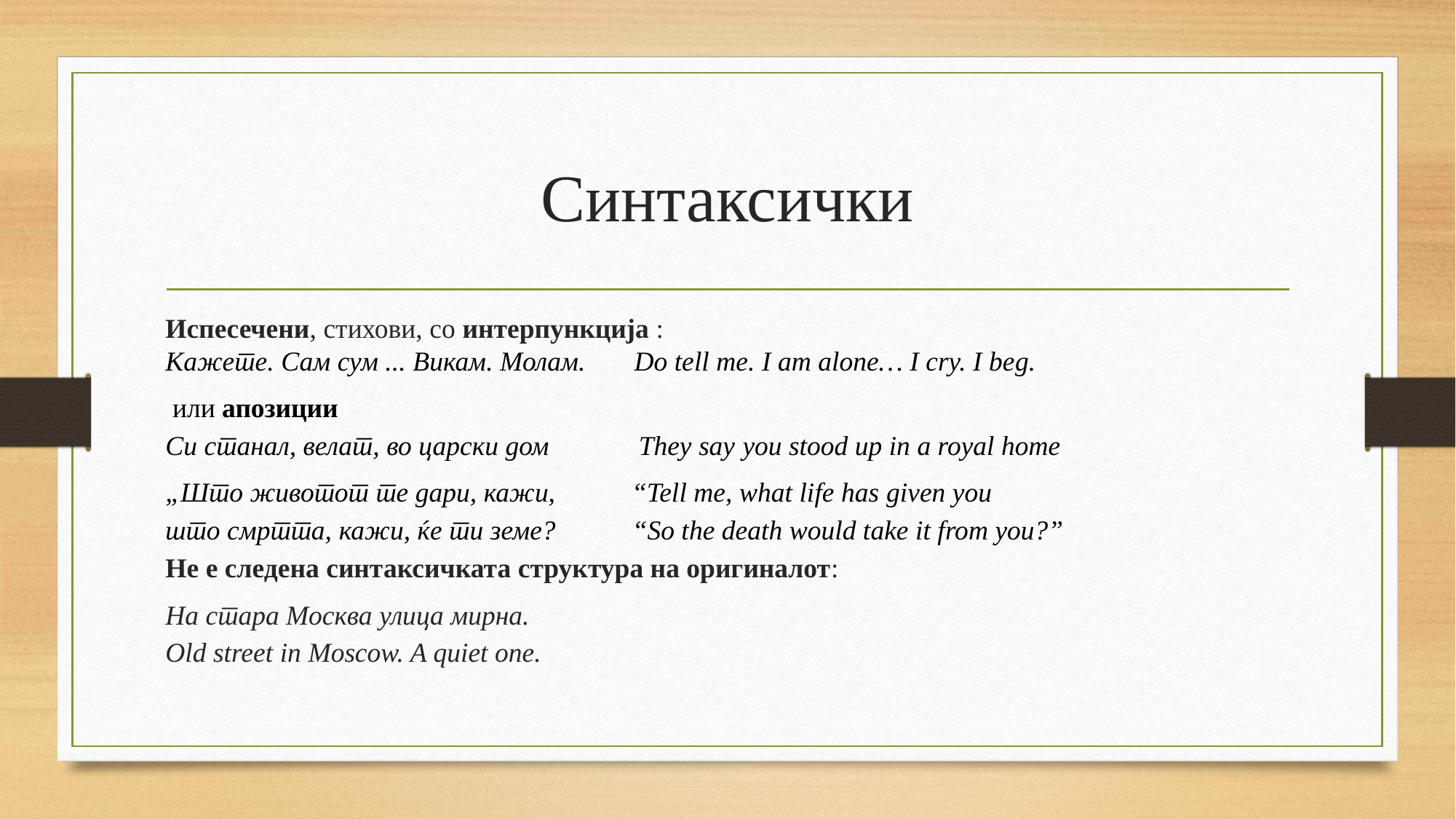

# Синтаксички
Испесечени, стихови, со интерпункција :
Кажете. Сам сум ... Викам. Молам.       Do tell me. I am alone… I cry. I beg.
 или апозиции
Си станал, велат, во царски дом             They say you stood up in a royal home
„Што животот те дари, кажи,           “Tell me, what life has given you
што смртта, кажи, ќе ти земе?           “So the death would take it from you?”
Не е следена синтаксичката структура на оригиналот:
На стара Москва улица мирна.
Old street in Moscow. A quiet one.